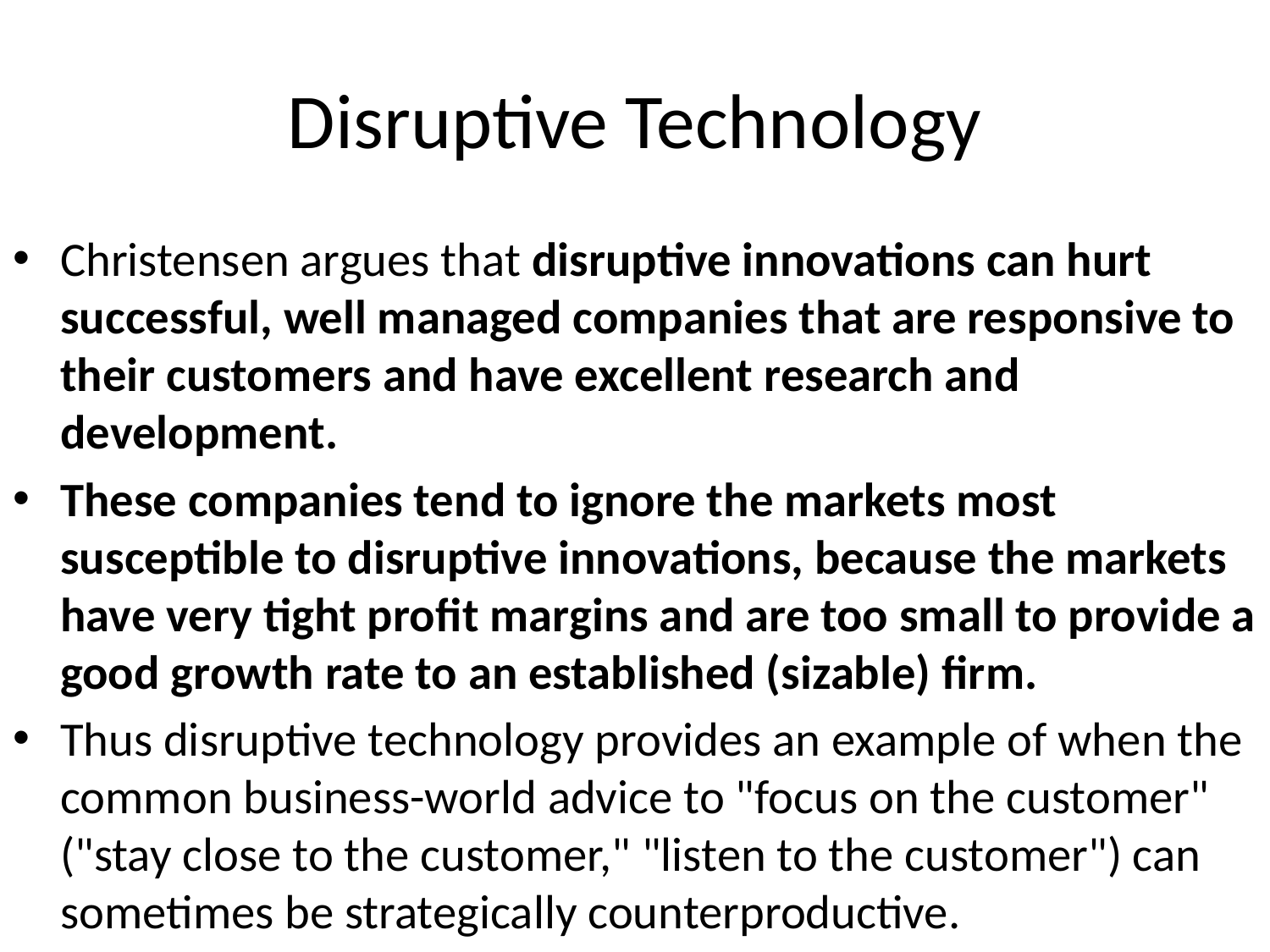

# Disruptive Technology
Christensen argues that disruptive innovations can hurt successful, well managed companies that are responsive to their customers and have excellent research and development.
These companies tend to ignore the markets most susceptible to disruptive innovations, because the markets have very tight profit margins and are too small to provide a good growth rate to an established (sizable) firm.
Thus disruptive technology provides an example of when the common business-world advice to "focus on the customer" ("stay close to the customer," "listen to the customer") can sometimes be strategically counterproductive.